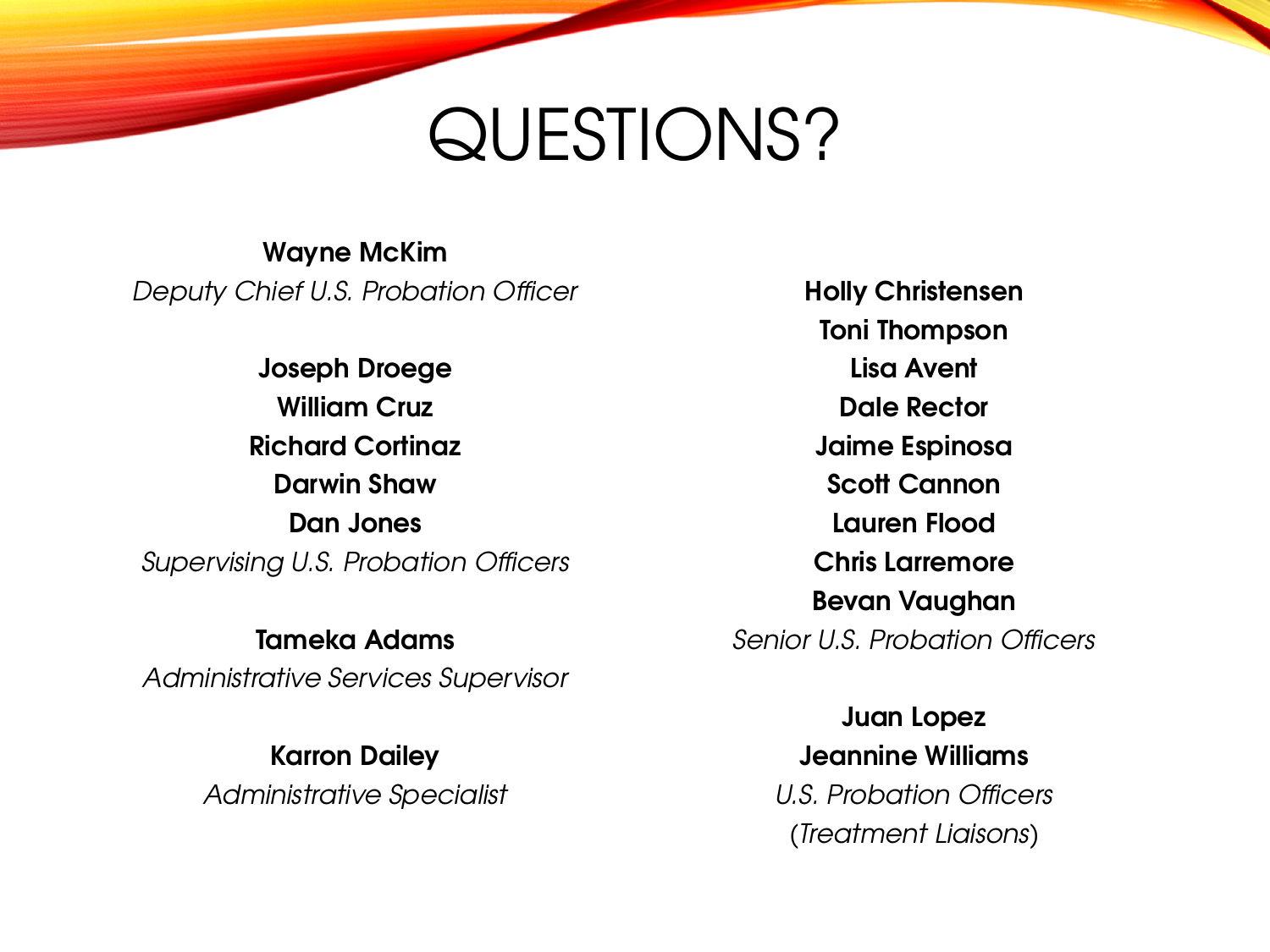

# Questions?
Wayne McKim
Deputy Chief U.S. Probation Officer

Joseph Droege
William Cruz
Richard Cortinaz
Darwin Shaw
Dan Jones
Supervising U.S. Probation Officers

Tameka Adams
Administrative Services Supervisor

Karron Dailey
Administrative Specialist

Holly Christensen
Toni Thompson
Lisa Avent
Dale Rector
Jaime Espinosa
Scott Cannon
Lauren Flood
Chris Larremore
Bevan Vaughan
Senior U.S. Probation Officers

Juan Lopez
Jeannine Williams
U.S. Probation Officers
(Treatment Liaisons)